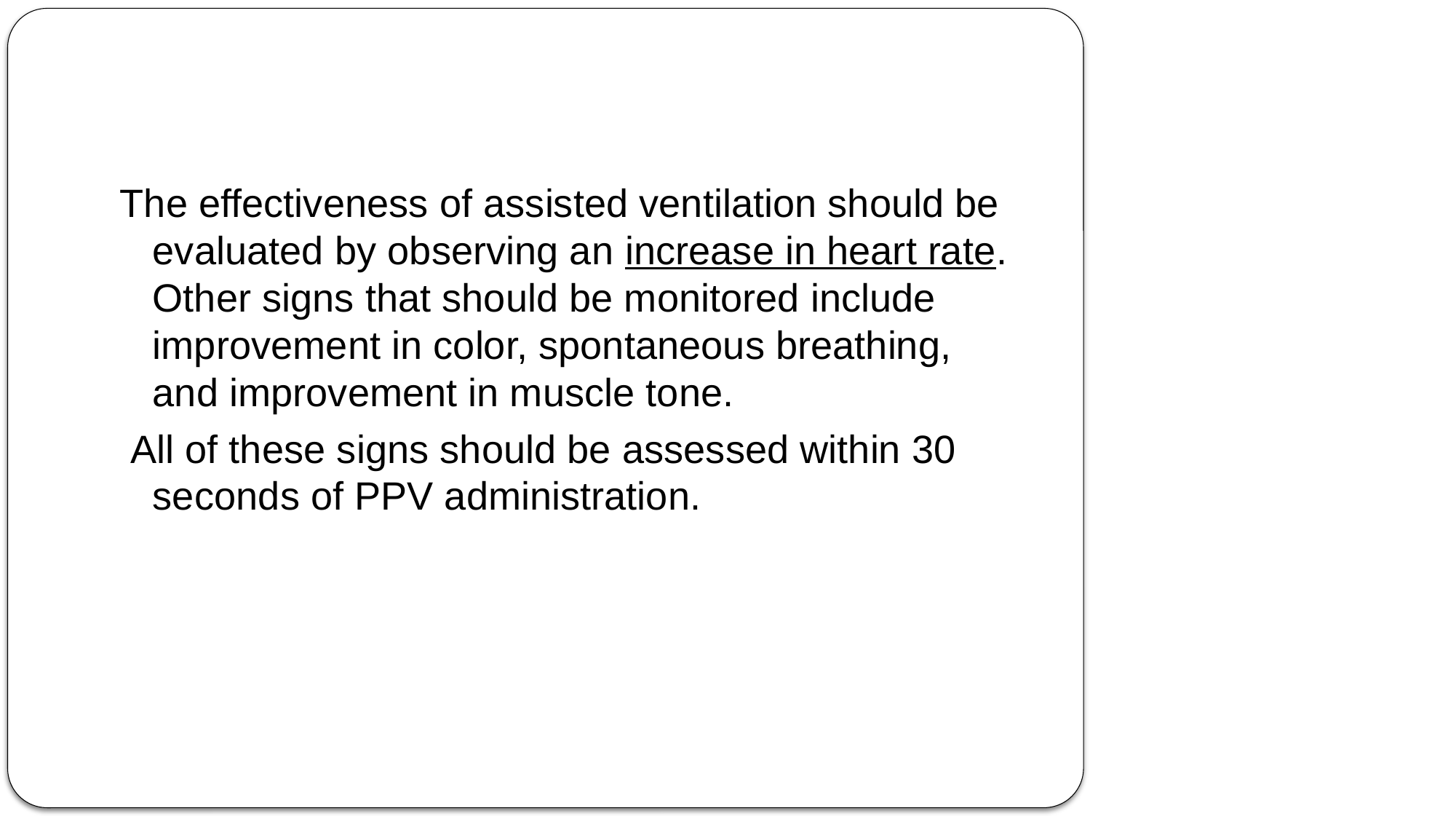

#
The effectiveness of assisted ventilation should be evaluated by observing an increase in heart rate. Other signs that should be monitored include improvement in color, spontaneous breathing, and improvement in muscle tone.
 All of these signs should be assessed within 30 seconds of PPV administration.